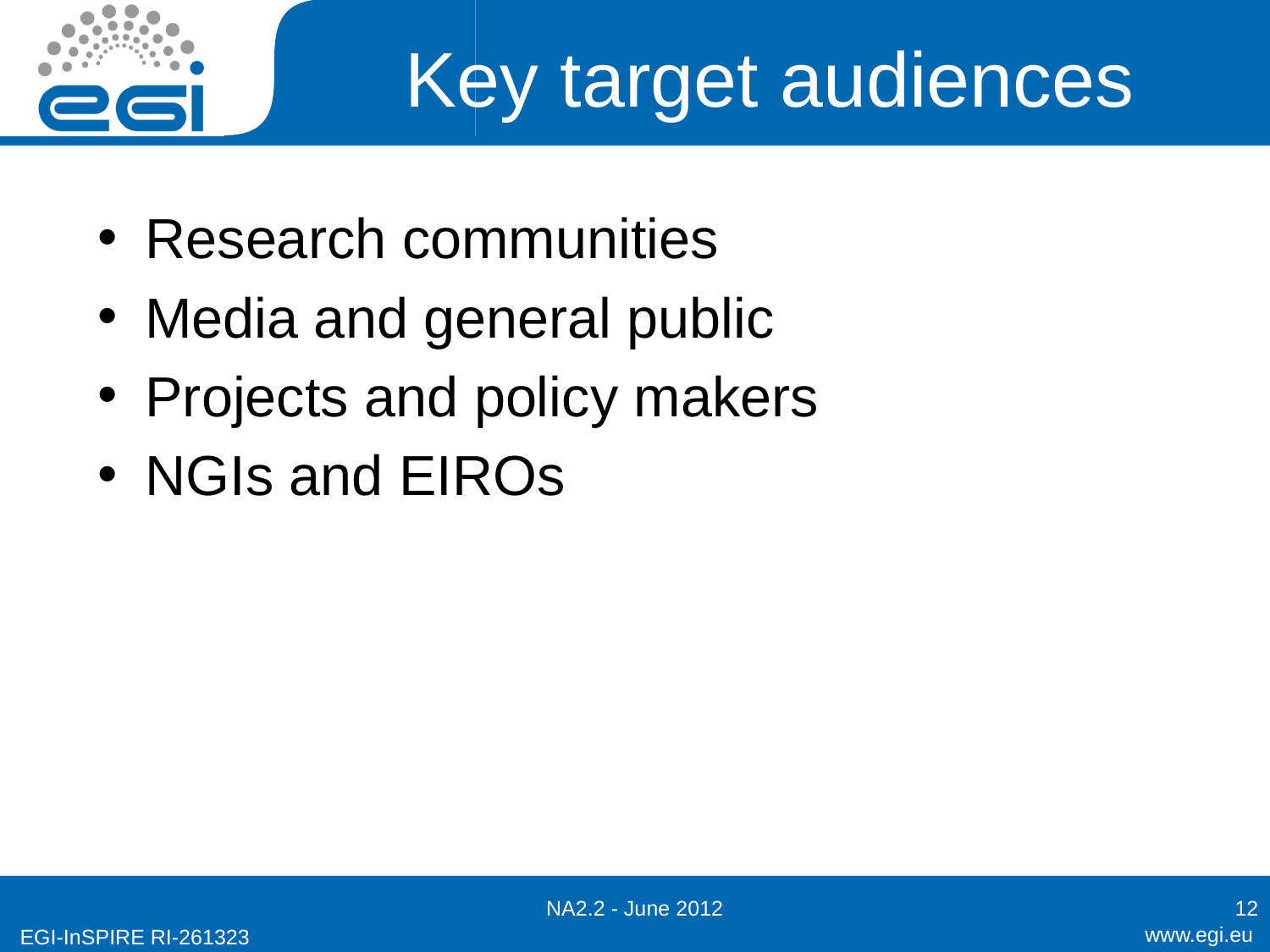

# Key target audiences
Research communities
Media and general public
Projects and policy makers
NGIs and EIROs

NA2.2 - June 2012
12